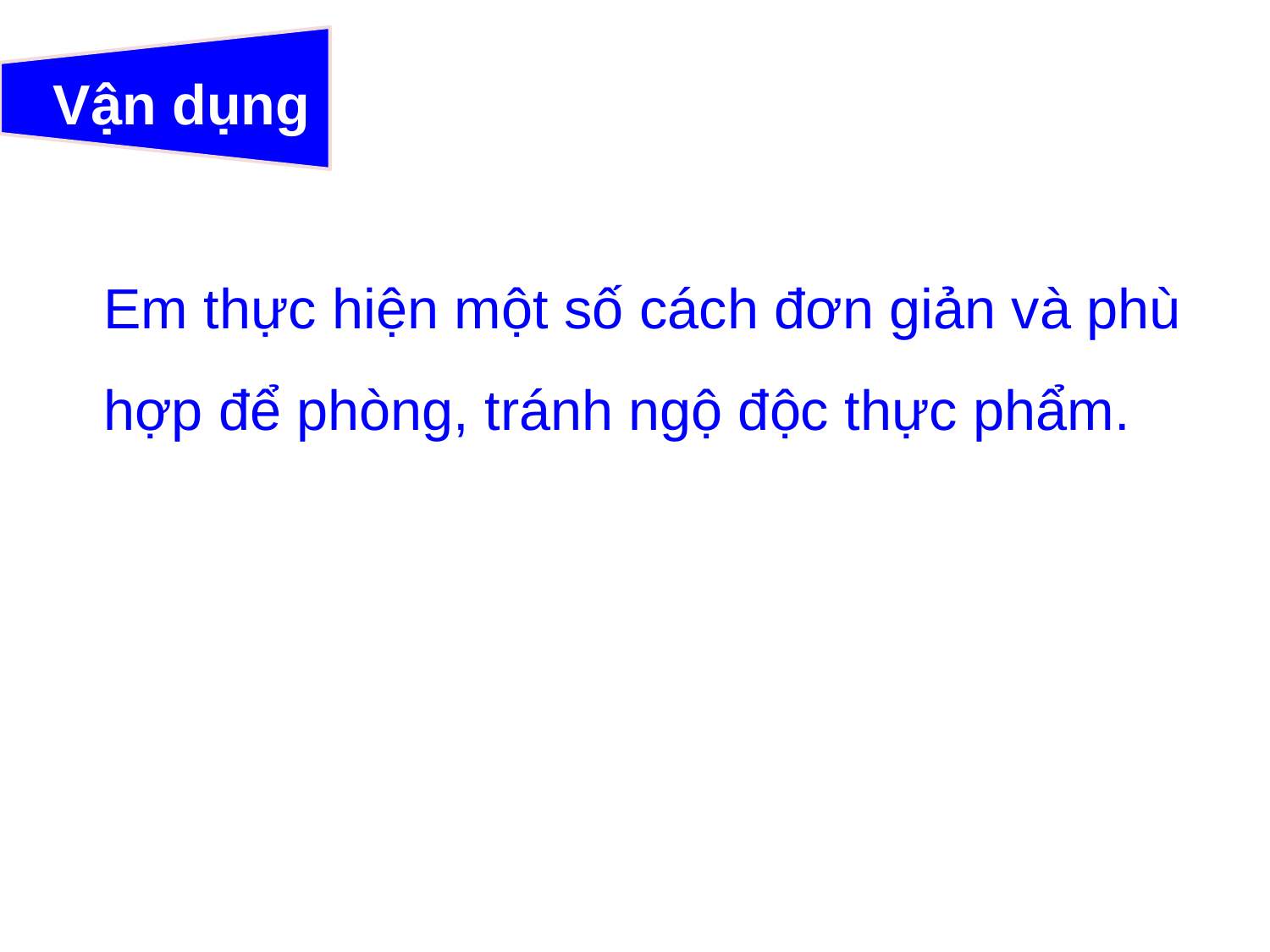

Vận dụng
Em thực hiện một số cách đơn giản và phù hợp để phòng, tránh ngộ độc thực phẩm.